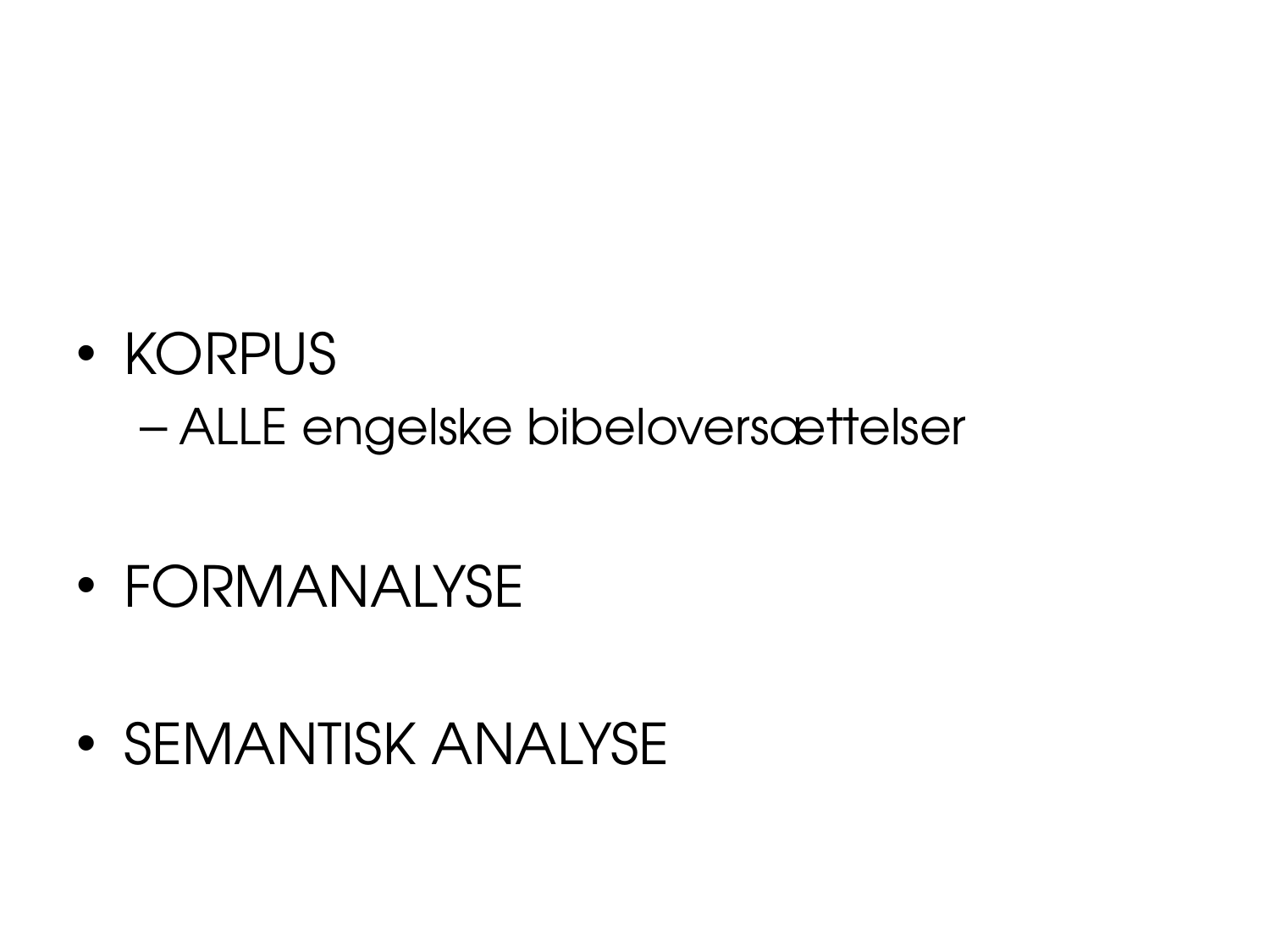

KORPUS
ALLE engelske bibeloversættelser

FORMANALYSE

SEMANTISK ANALYSE